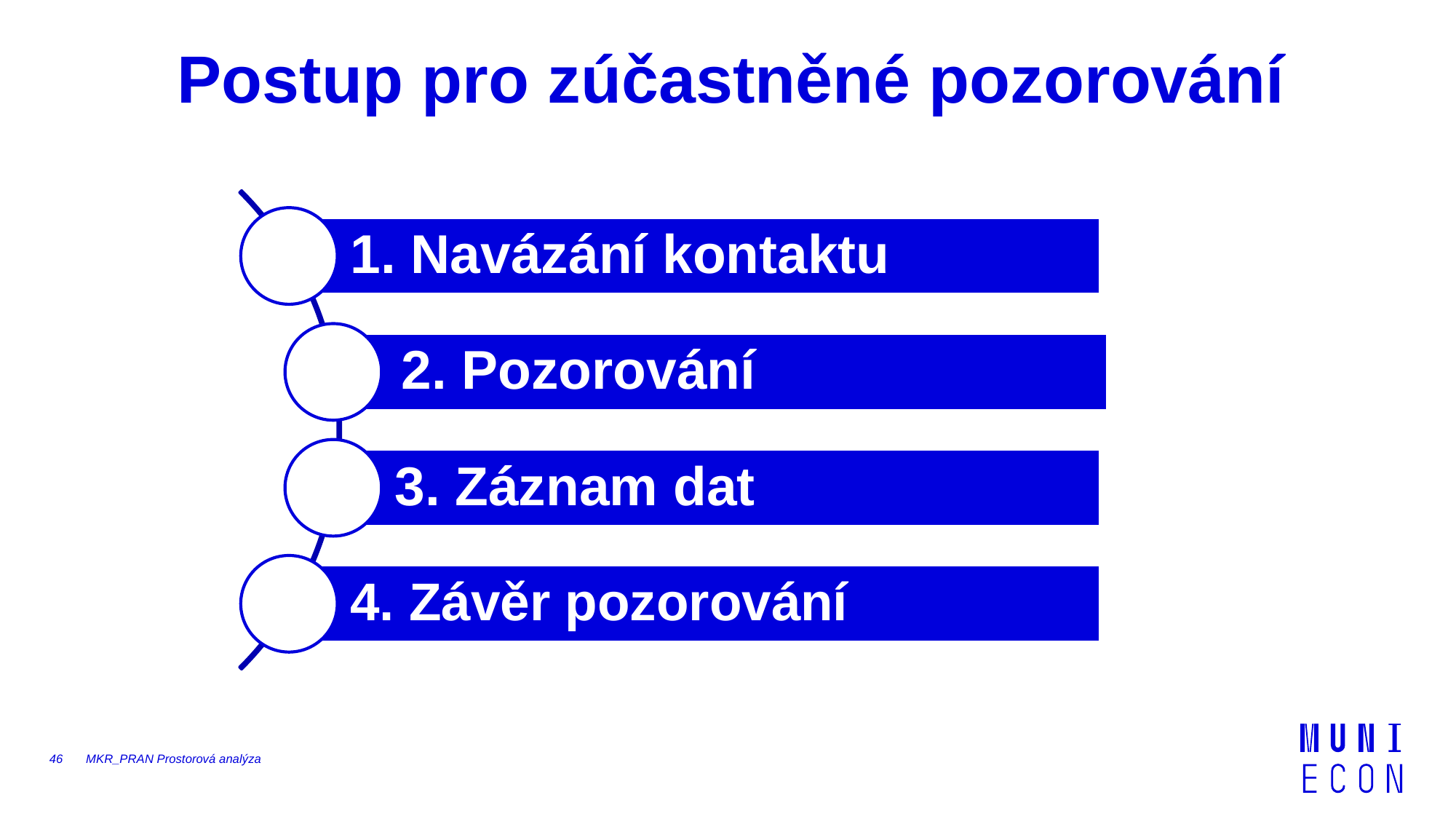

# Postup pro zúčastněné pozorování
1. Navázání kontaktu
2. Pozorování
3. Záznam dat
4. Závěr pozorování
46
MKR_PRAN Prostorová analýza